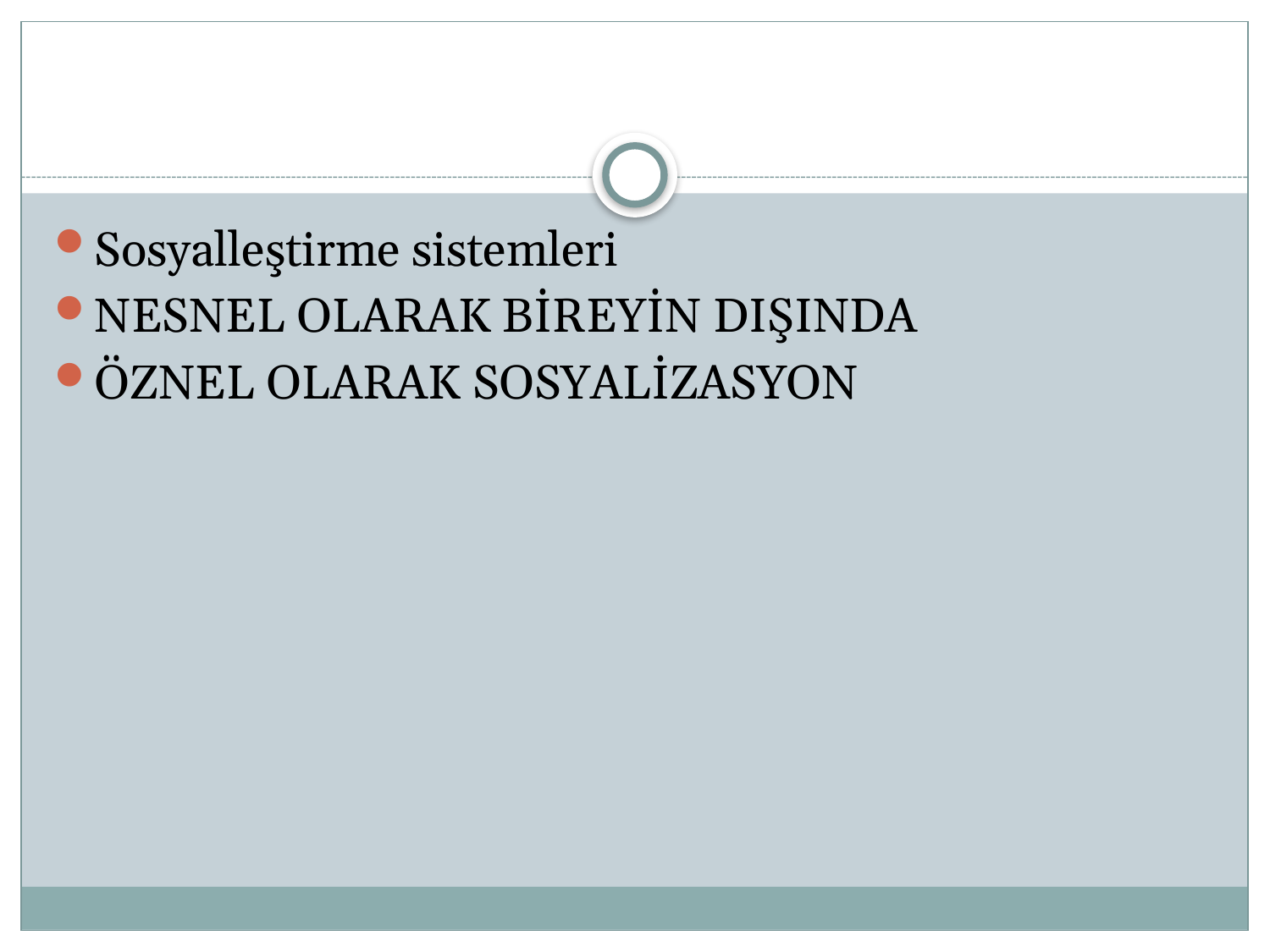

#
Sosyalleştirme sistemleri
NESNEL OLARAK BİREYİN DIŞINDA
ÖZNEL OLARAK SOSYALİZASYON